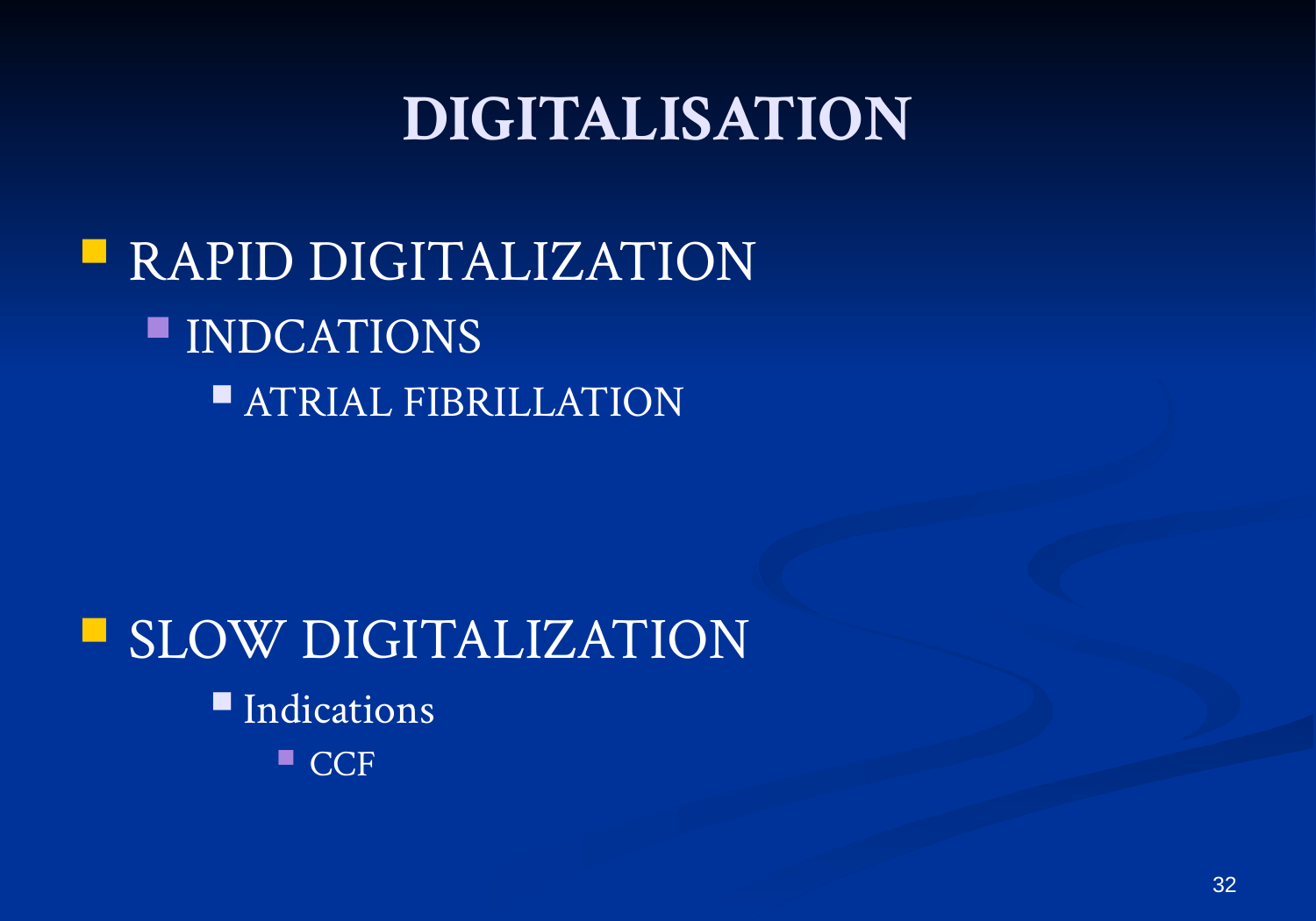

# DIGITALISATION
RAPID DIGITALIZATION
INDCATIONS
ATRIAL FIBRILLATION

SLOW DIGITALIZATION
Indications
CCF

32